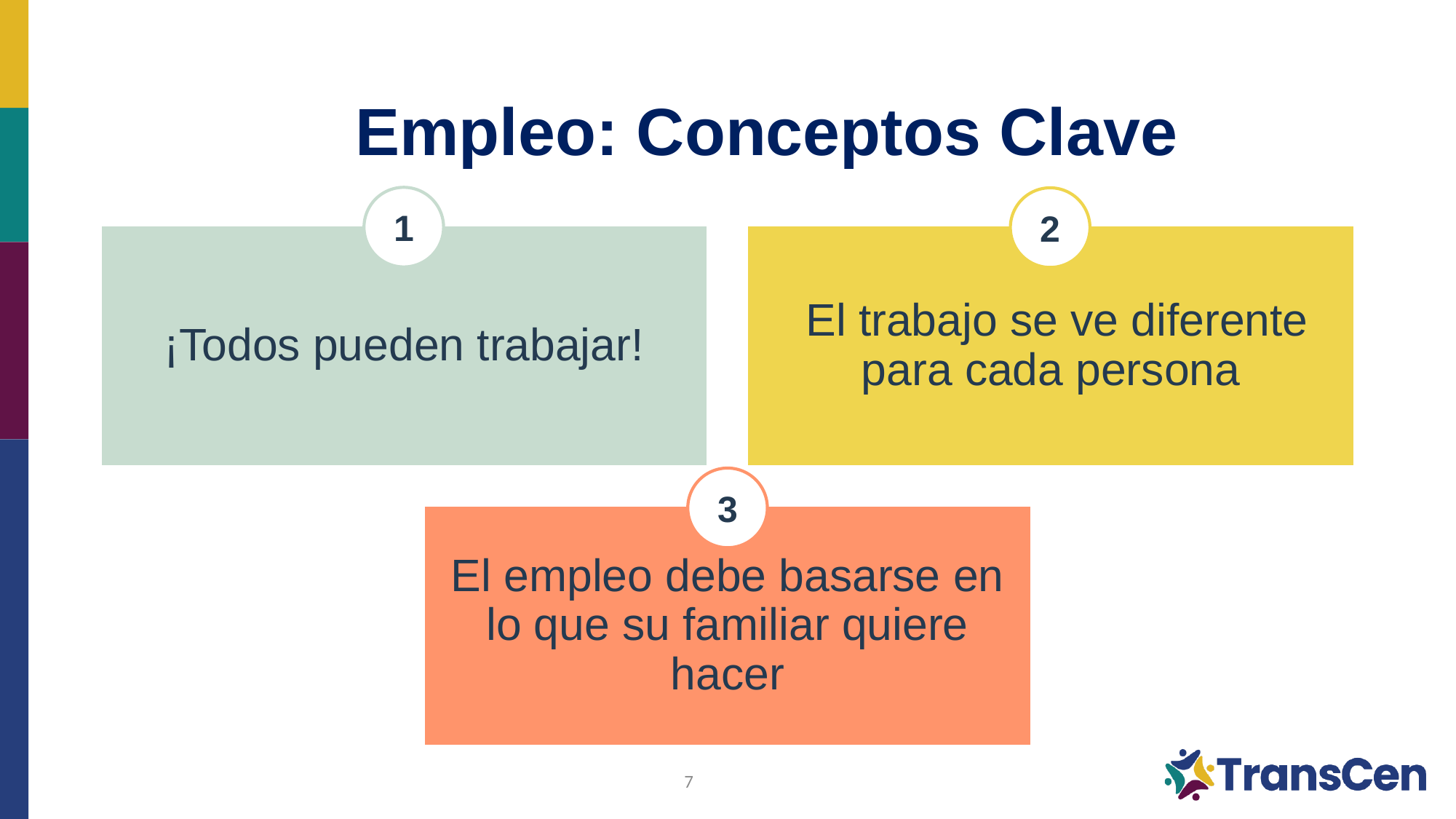

# Empleo: Conceptos Clave

1
2
¡Todos pueden trabajar!
 El trabajo se ve diferente para cada persona
El empleo debe basarse en lo que su familiar quiere hacer

3
7